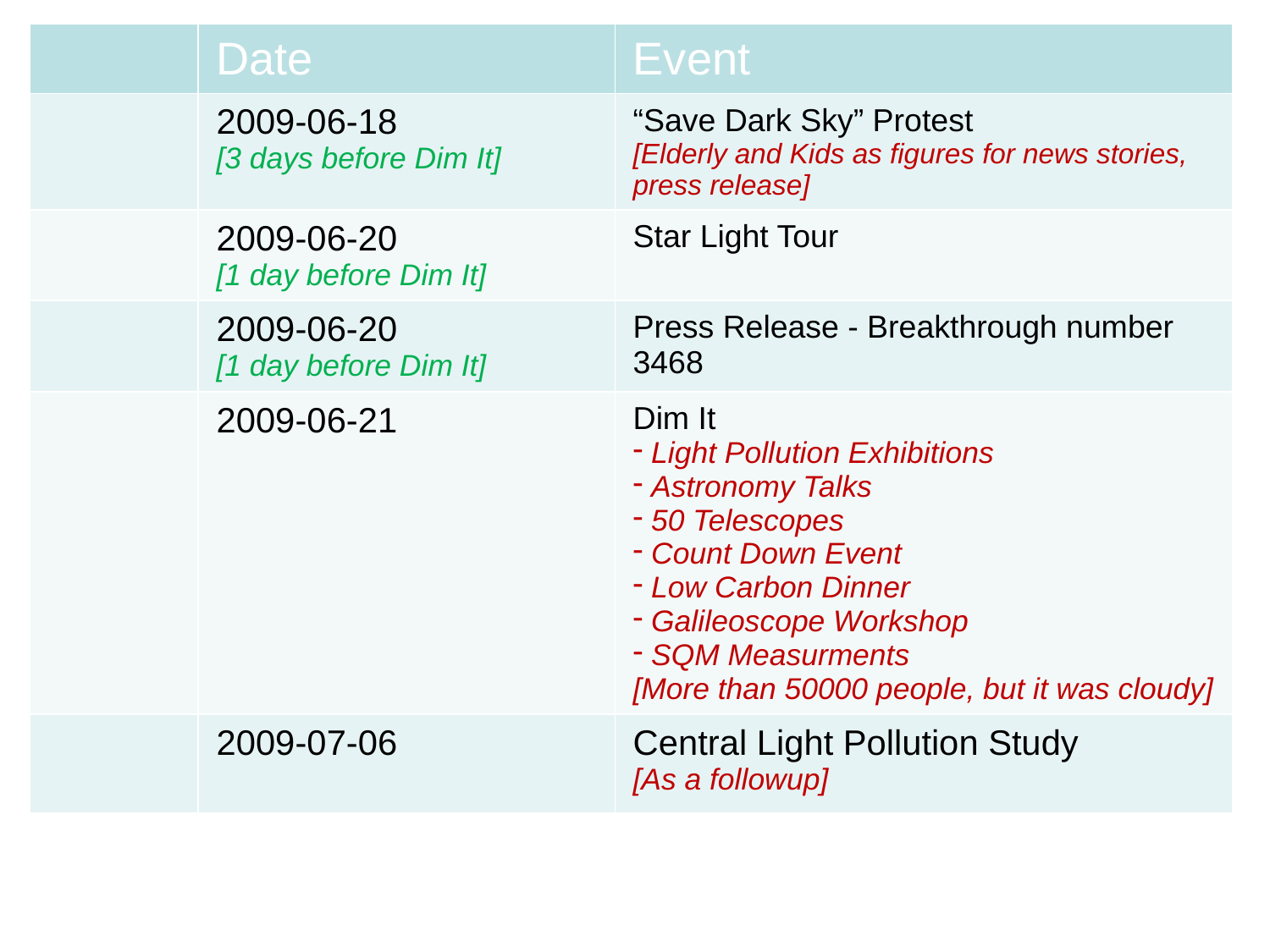

|  | Date | Event |
| --- | --- | --- |
|  | 2009-06-18 [3 days before Dim It] | “Save Dark Sky” Protest [Elderly and Kids as figures for news stories, press release] |
|  | 2009-06-20 [1 day before Dim It] | Star Light Tour |
|  | 2009-06-20 [1 day before Dim It] | Press Release - Breakthrough number 3468 |
|  | 2009-06-21 | Dim It Light Pollution Exhibitions Astronomy Talks 50 Telescopes Count Down Event Low Carbon Dinner Galileoscope Workshop SQM Measurments [More than 50000 people, but it was cloudy] |
|  | 2009-07-06 | Central Light Pollution Study [As a followup] |